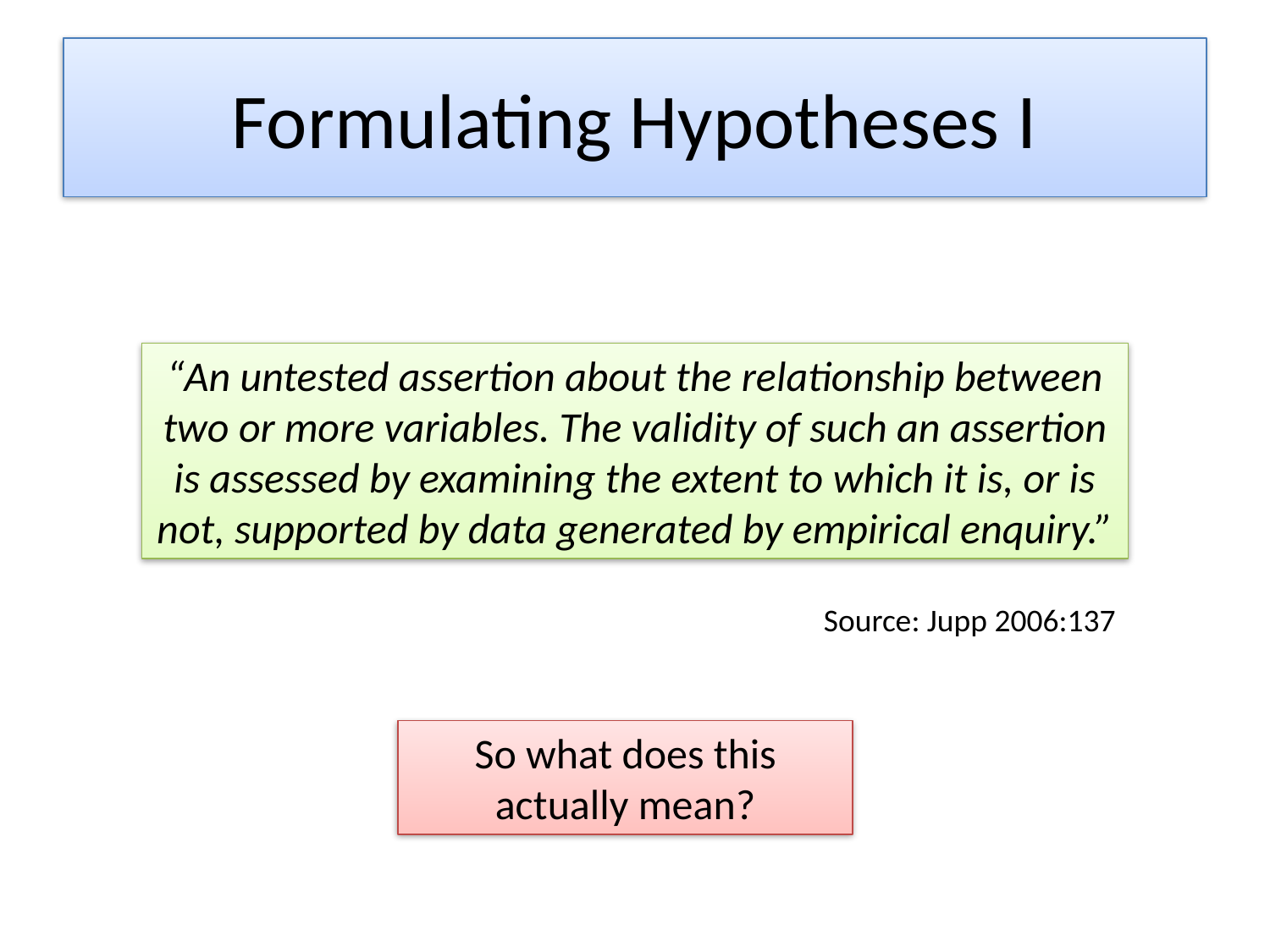

# Formulating Hypotheses I
“An untested assertion about the relationship between two or more variables. The validity of such an assertion is assessed by examining the extent to which it is, or is not, supported by data generated by empirical enquiry.”
Source: Jupp 2006:137
So what does this actually mean?